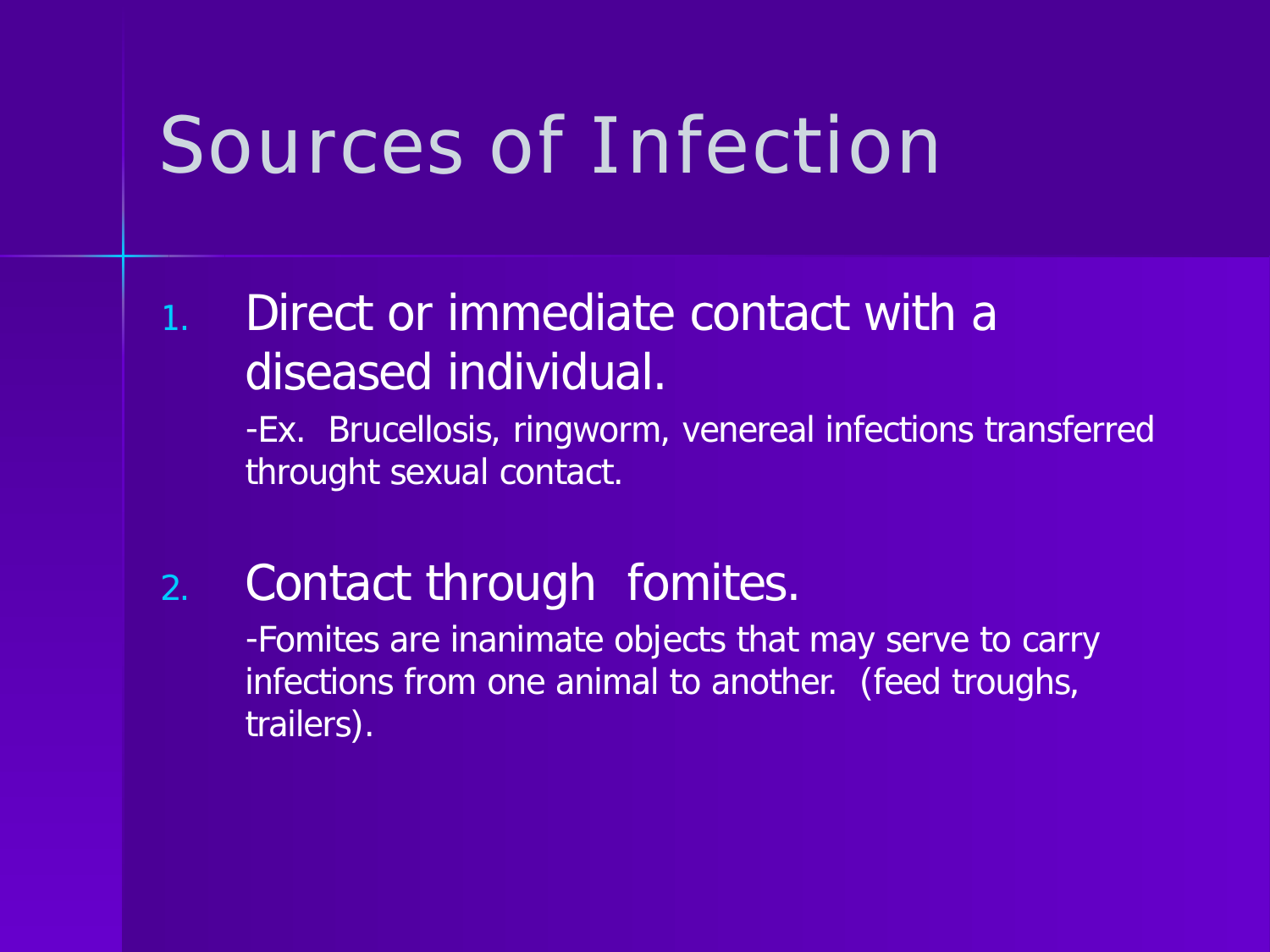

# Sources of Infection
Direct or immediate contact with a diseased individual.
	-Ex.  Brucellosis, ringworm, venereal infections transferred throught sexual contact.

Contact through  fomites.
	-Fomites are inanimate objects that may serve to carry infections from one animal to another.  (feed troughs, trailers).